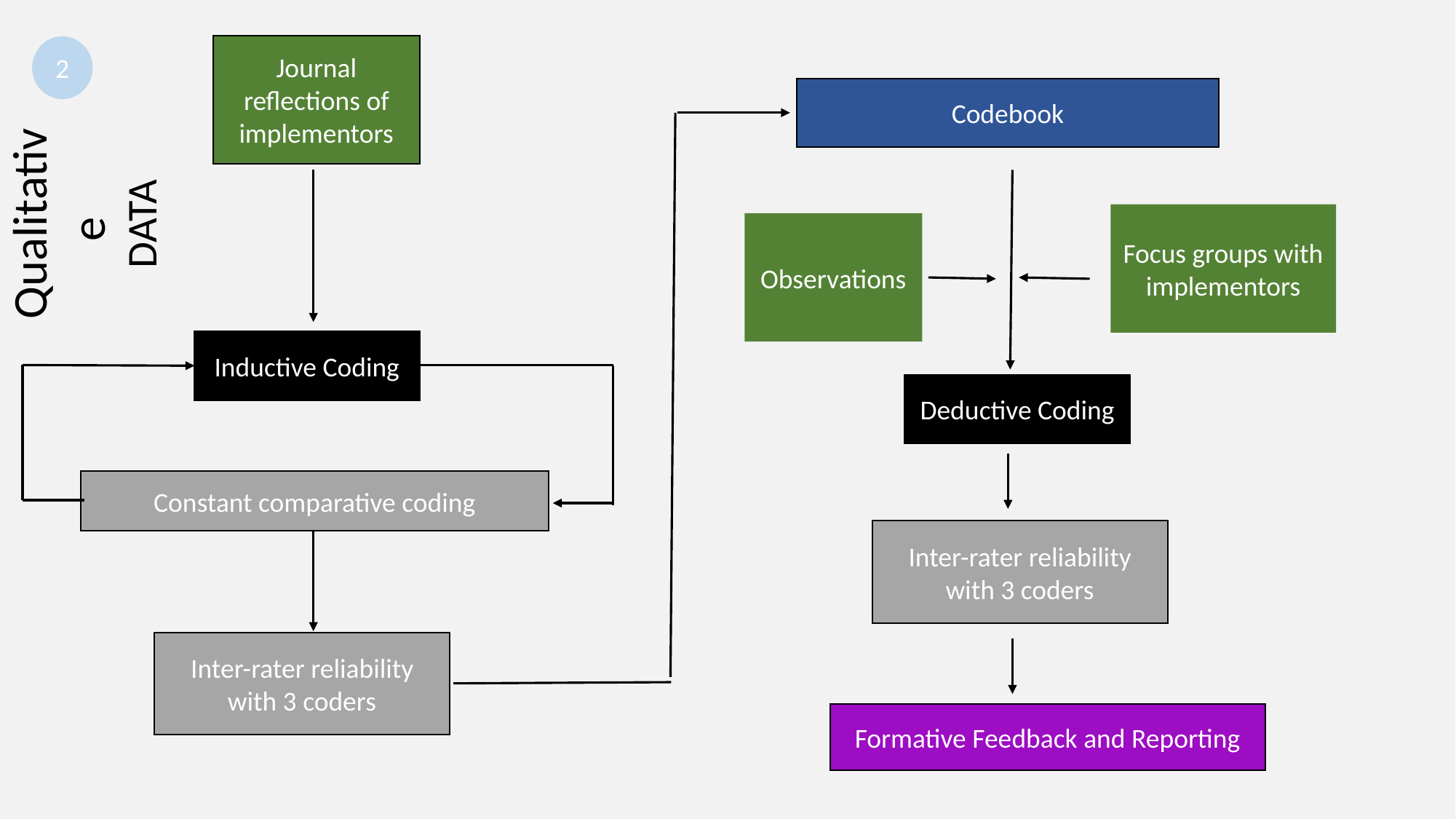

Journal reflections of implementors
2
Codebook
Qualitative
DATA
Focus groups with implementors
Observations
Inductive Coding
Deductive Coding
Constant comparative coding
Inter-rater reliability with 3 coders
Inter-rater reliability with 3 coders
Formative Feedback and Reporting